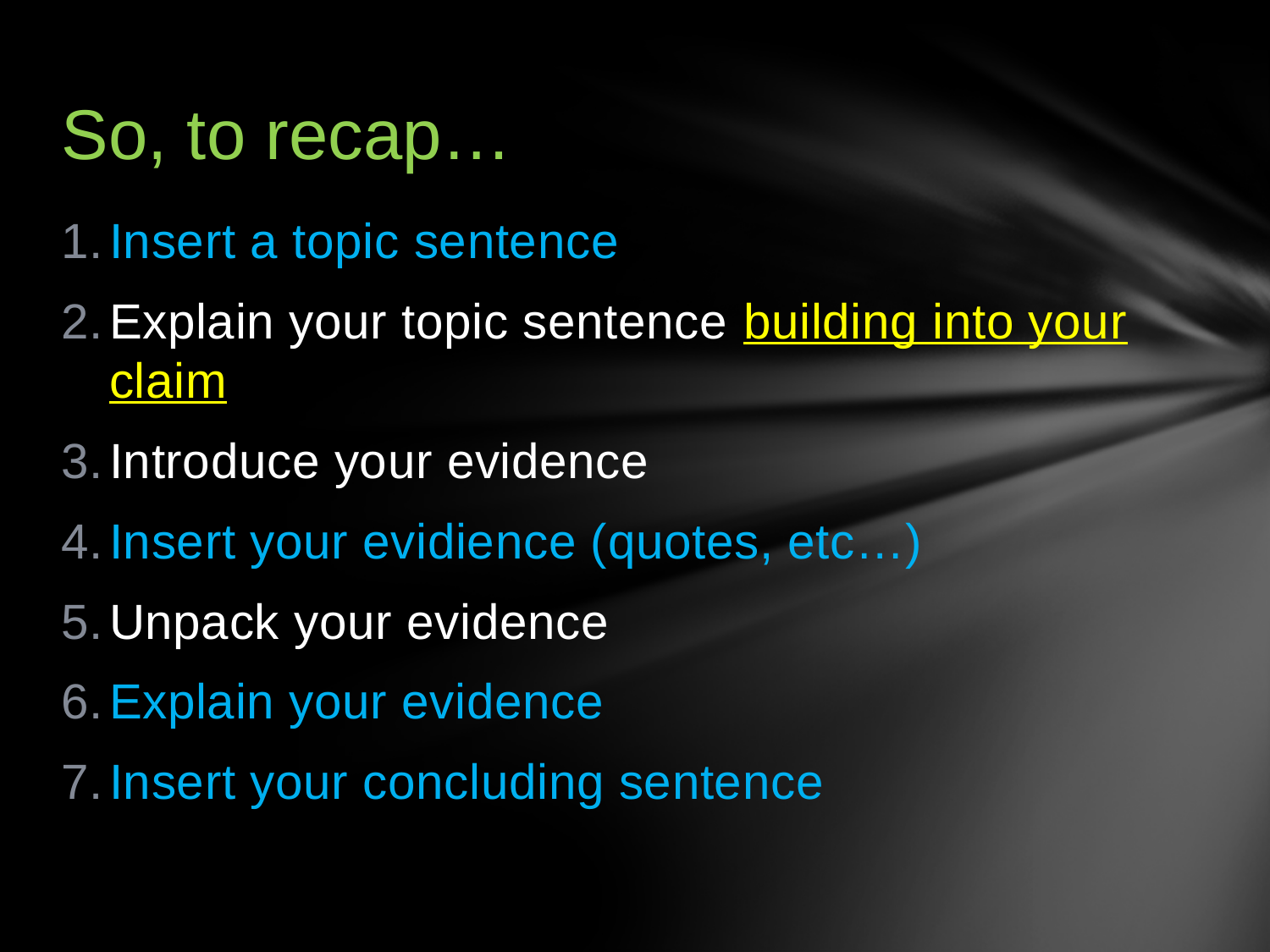

# So, to recap…
Insert a topic sentence
Explain your topic sentence building into your claim
Introduce your evidence
Insert your evidience (quotes, etc…)
Unpack your evidence
Explain your evidence
Insert your concluding sentence